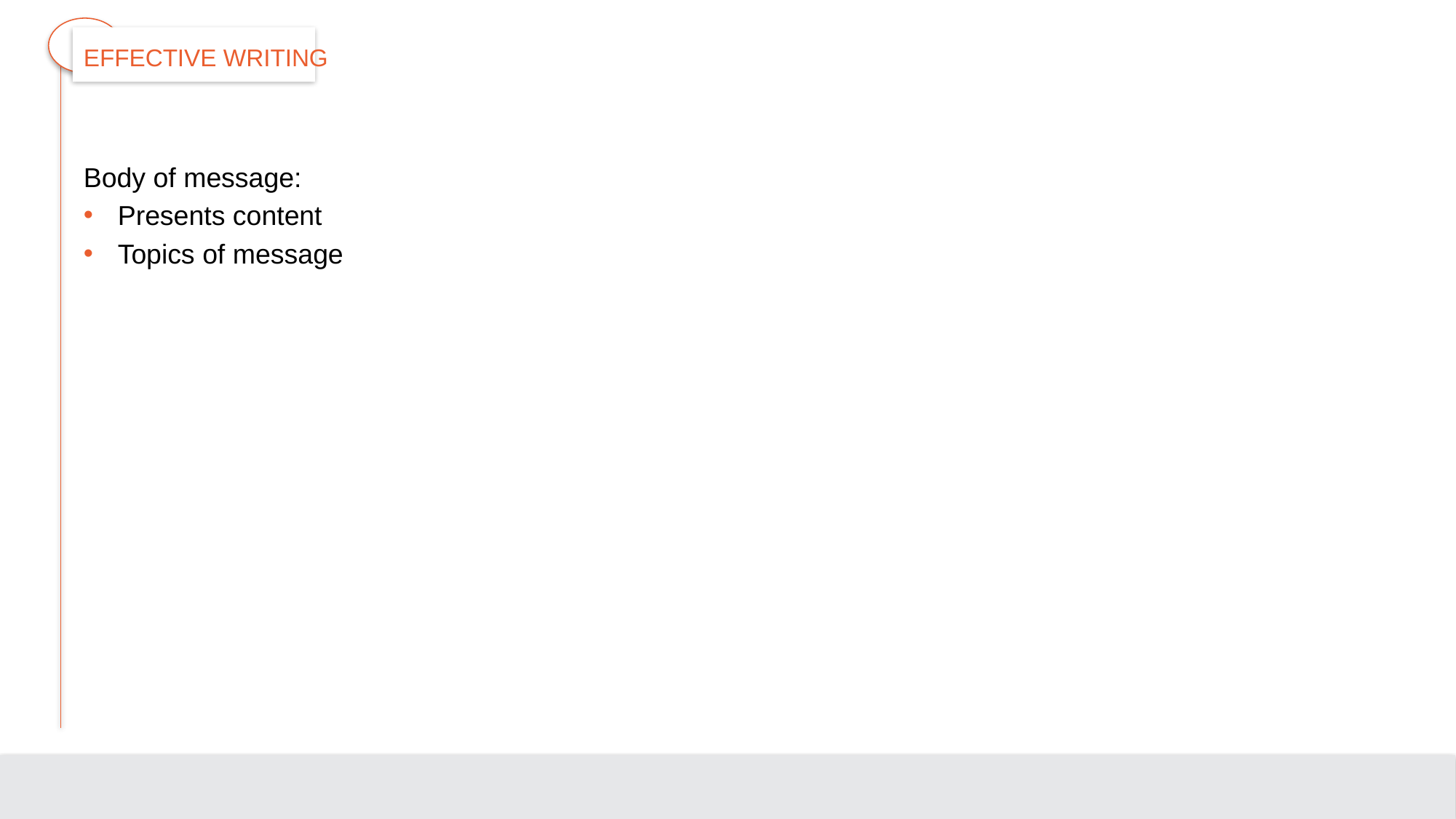

# Effective Writing
Body of message:
Presents content
Topics of message